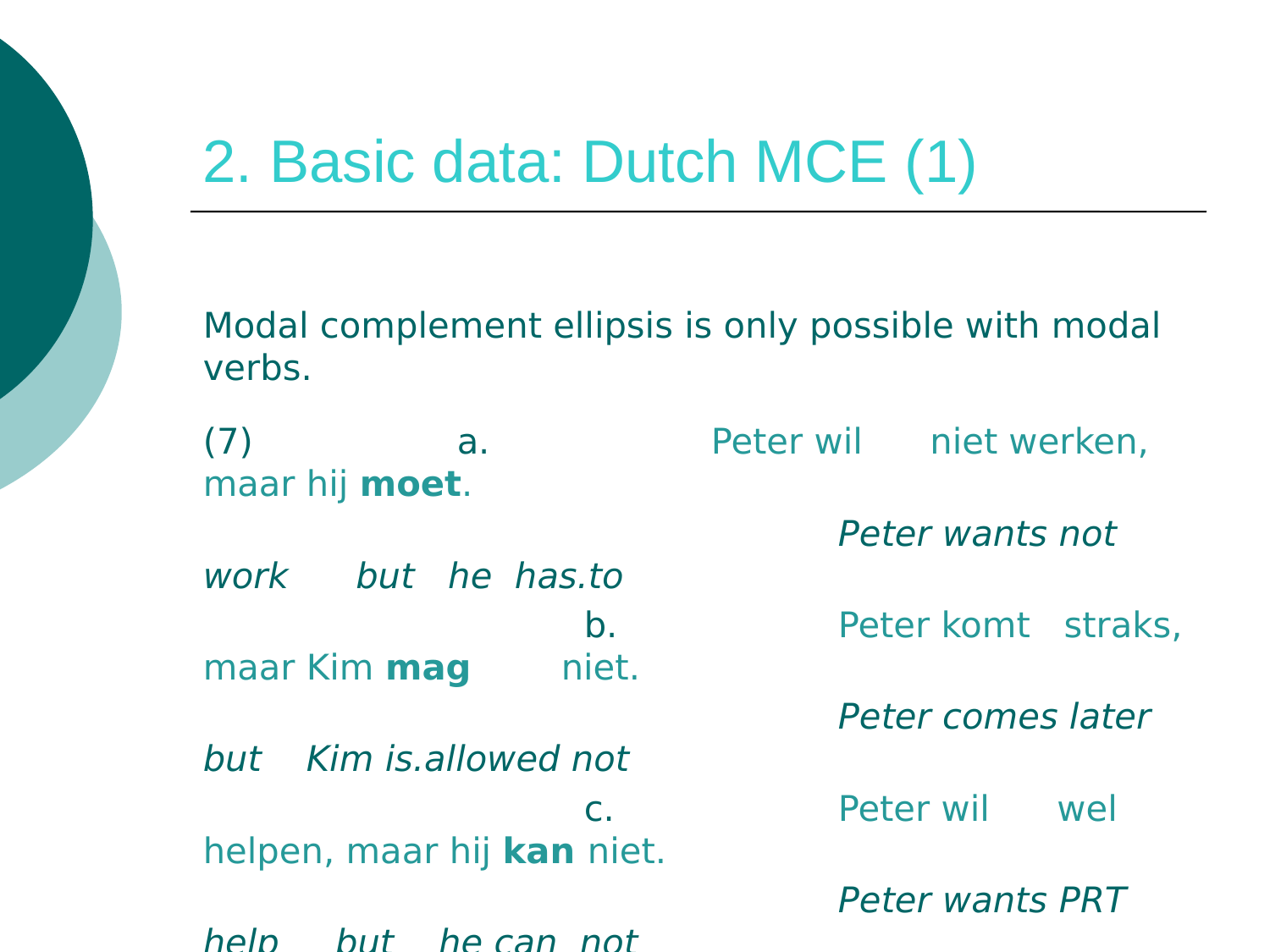

# 2. Basic data: Dutch MCE (1)
Modal complement ellipsis is only possible with modal verbs.

(7)		a.		Peter wil      niet werken, maar hij moet.
					Peter wants not  work      but   he  has.to
			b.		Peter komt   straks, maar Kim mag        niet.
					Peter comes later    but    Kim is.allowed not
			c.		Peter wil      wel helpen, maar hij kan niet.
					Peter wants prt  help     but    he can  not
			d.		Peter komt   niet helpen, maar Kim wil     wel.
					Peter comes not  help     but    Kim wants prt